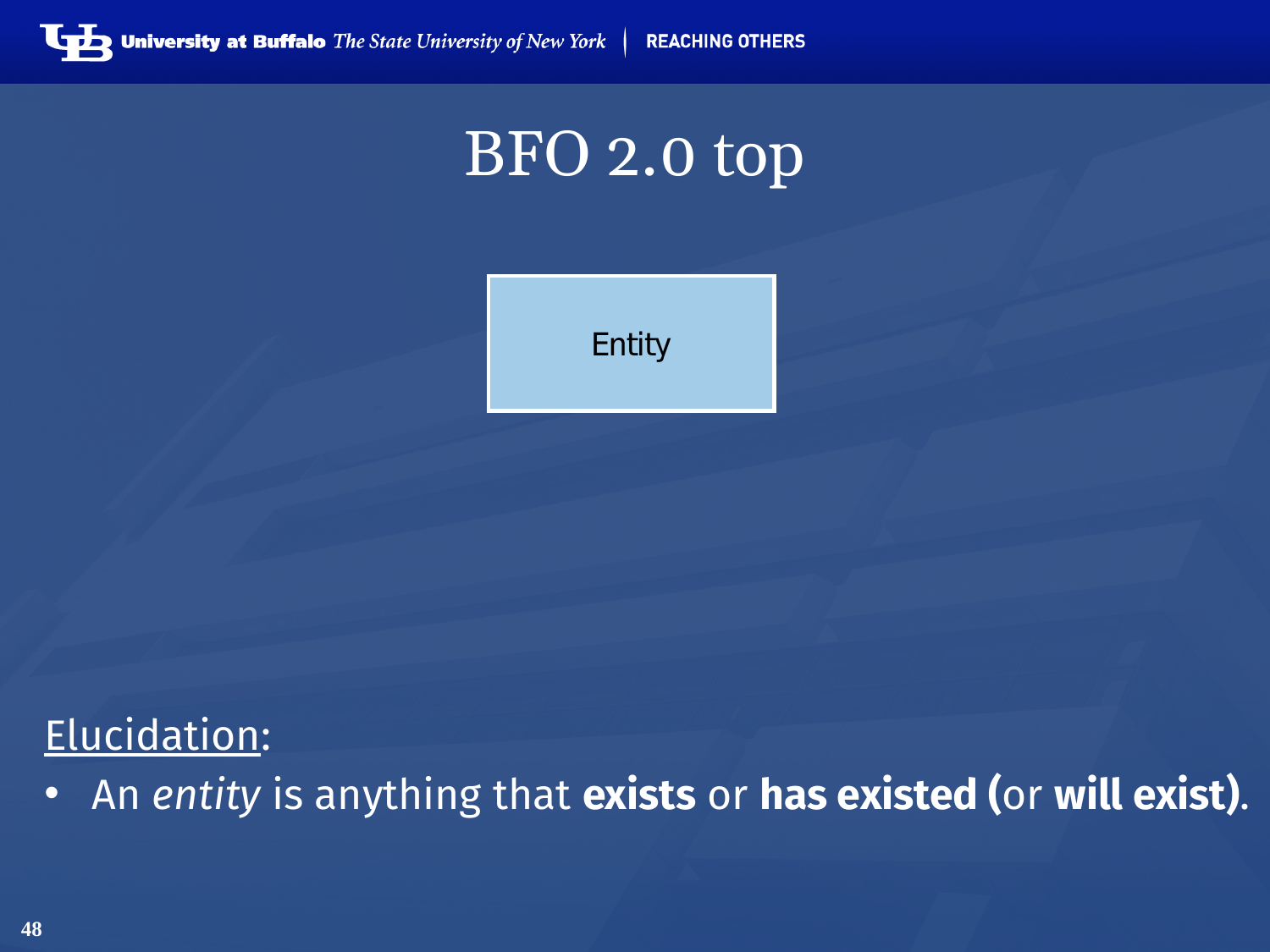

48
# BFO 2.0 top
Entity
Elucidation:
An entity is anything that exists or has existed (or will exist).